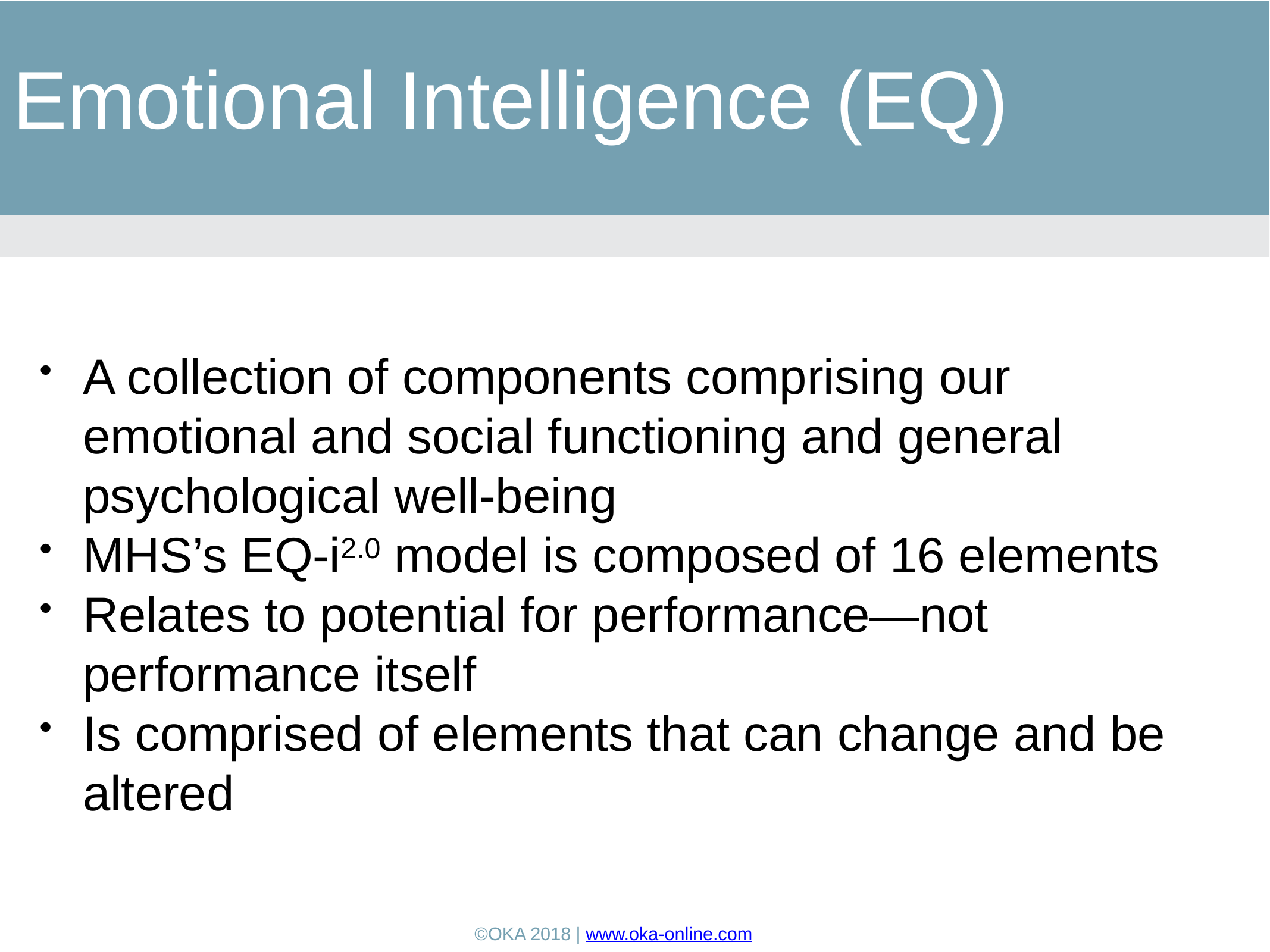

Emotional Intelligence (EQ)
A collection of components comprising our emotional and social functioning and general psychological well-being
MHS’s EQ-i2.0 model is composed of 16 elements
Relates to potential for performance—not performance itself
Is comprised of elements that can change and be altered